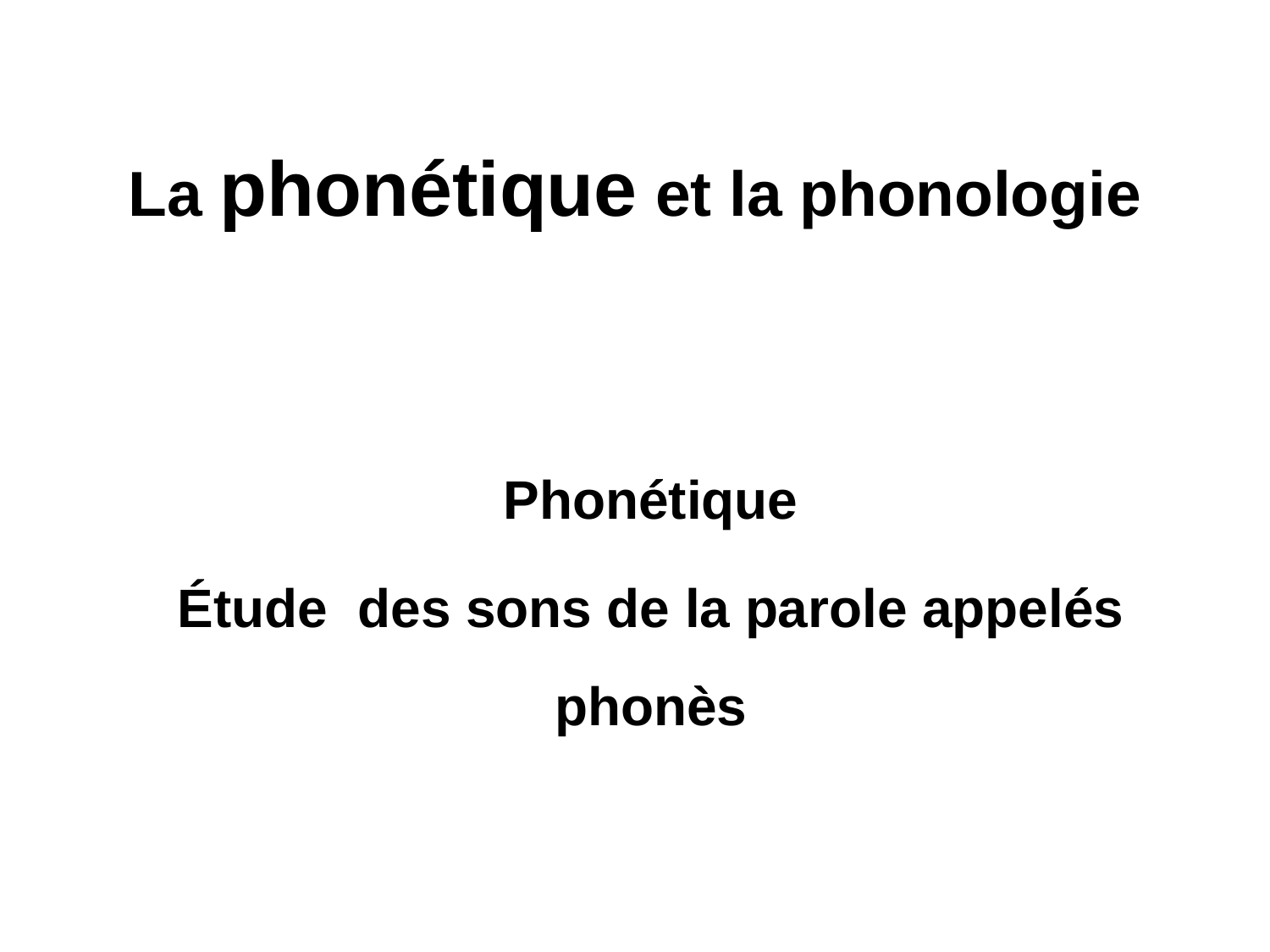

# La phonétique et la phonologie

Phonétique
Étude  des sons de la parole appelés phonès